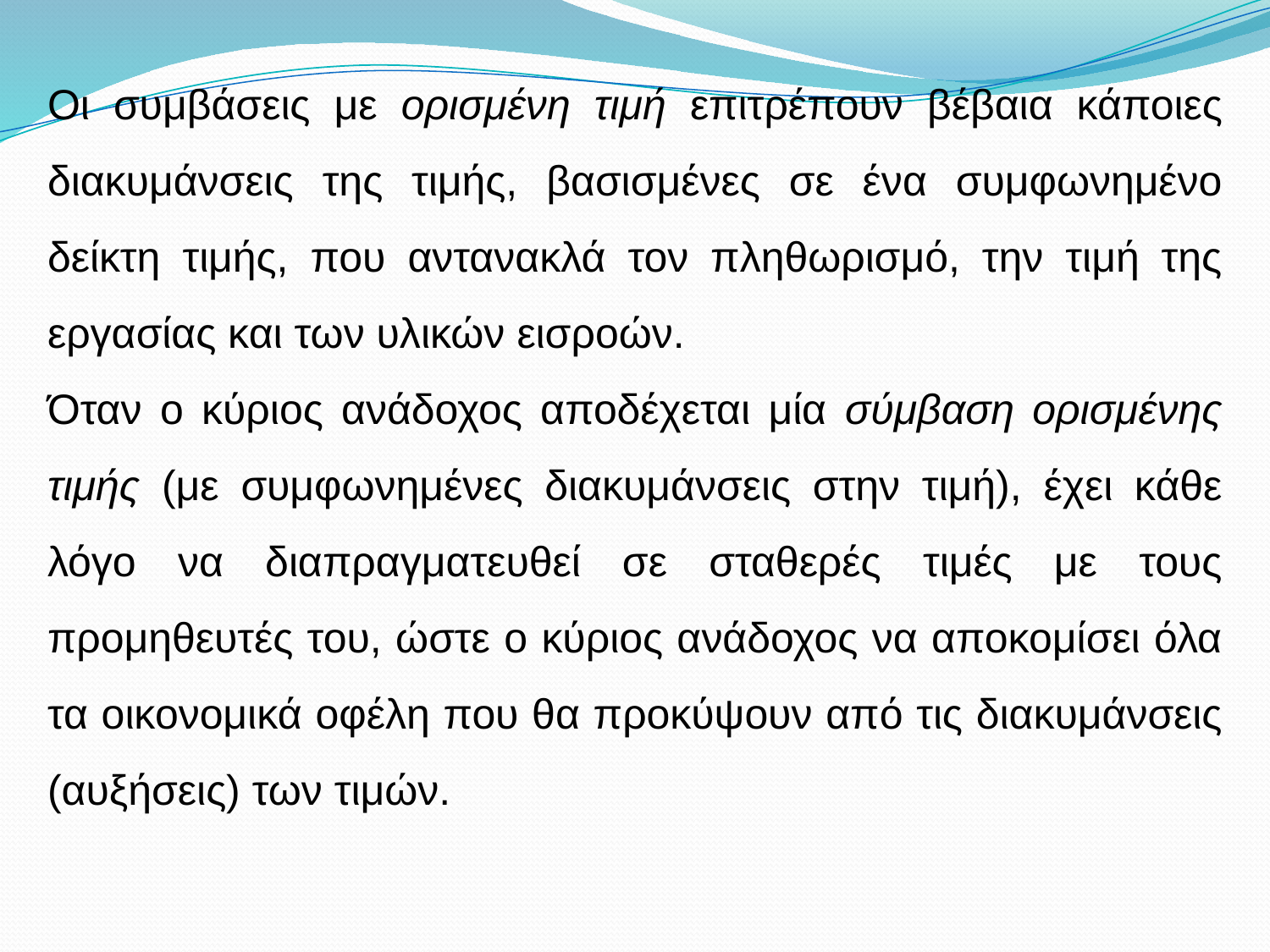

Οι συμβάσεις με ορισμένη τιμή επιτρέπουν βέβαια κάποιες διακυμάνσεις της τιμής, βασισμένες σε ένα συμφωνημένο δείκτη τιμής, που αντανακλά τον πληθωρισμό, την τιμή της εργασίας και των υλικών εισροών.
Όταν ο κύριος ανάδοχος αποδέχεται μία σύμβαση ορισμένης τιμής (με συμφωνημένες διακυμάνσεις στην τιμή), έχει κάθε λόγο να διαπραγματευθεί σε σταθερές τιμές με τους προμηθευτές του, ώστε ο κύριος ανάδοχος να αποκομίσει όλα τα οικονομικά οφέλη που θα προκύψουν από τις διακυμάνσεις (αυξήσεις) των τιμών.